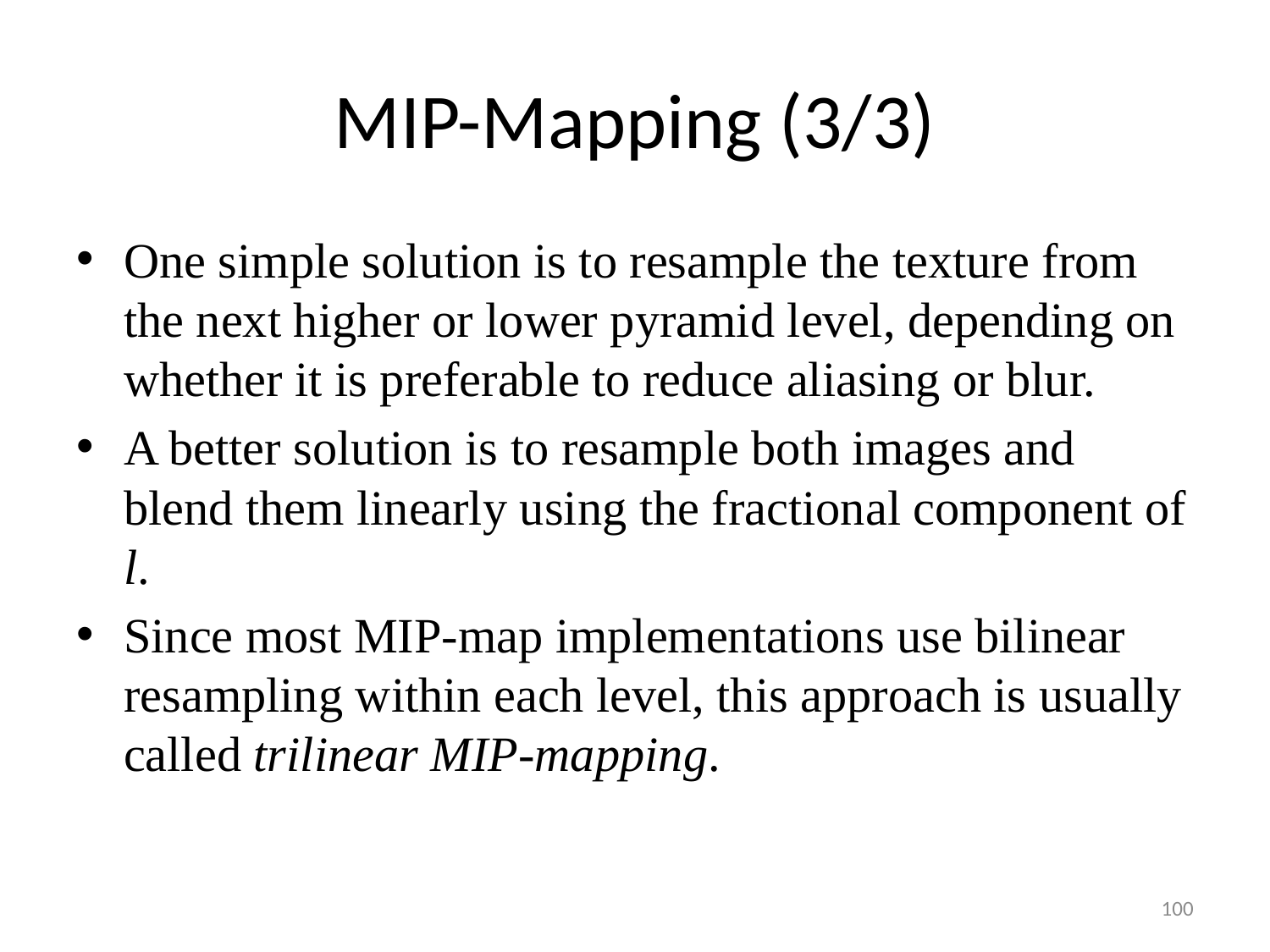

# MIP-Mapping (3/3)
One simple solution is to resample the texture from the next higher or lower pyramid level, depending on whether it is preferable to reduce aliasing or blur.
A better solution is to resample both images and blend them linearly using the fractional component of l.
Since most MIP-map implementations use bilinear resampling within each level, this approach is usually called trilinear MIP-mapping.
100